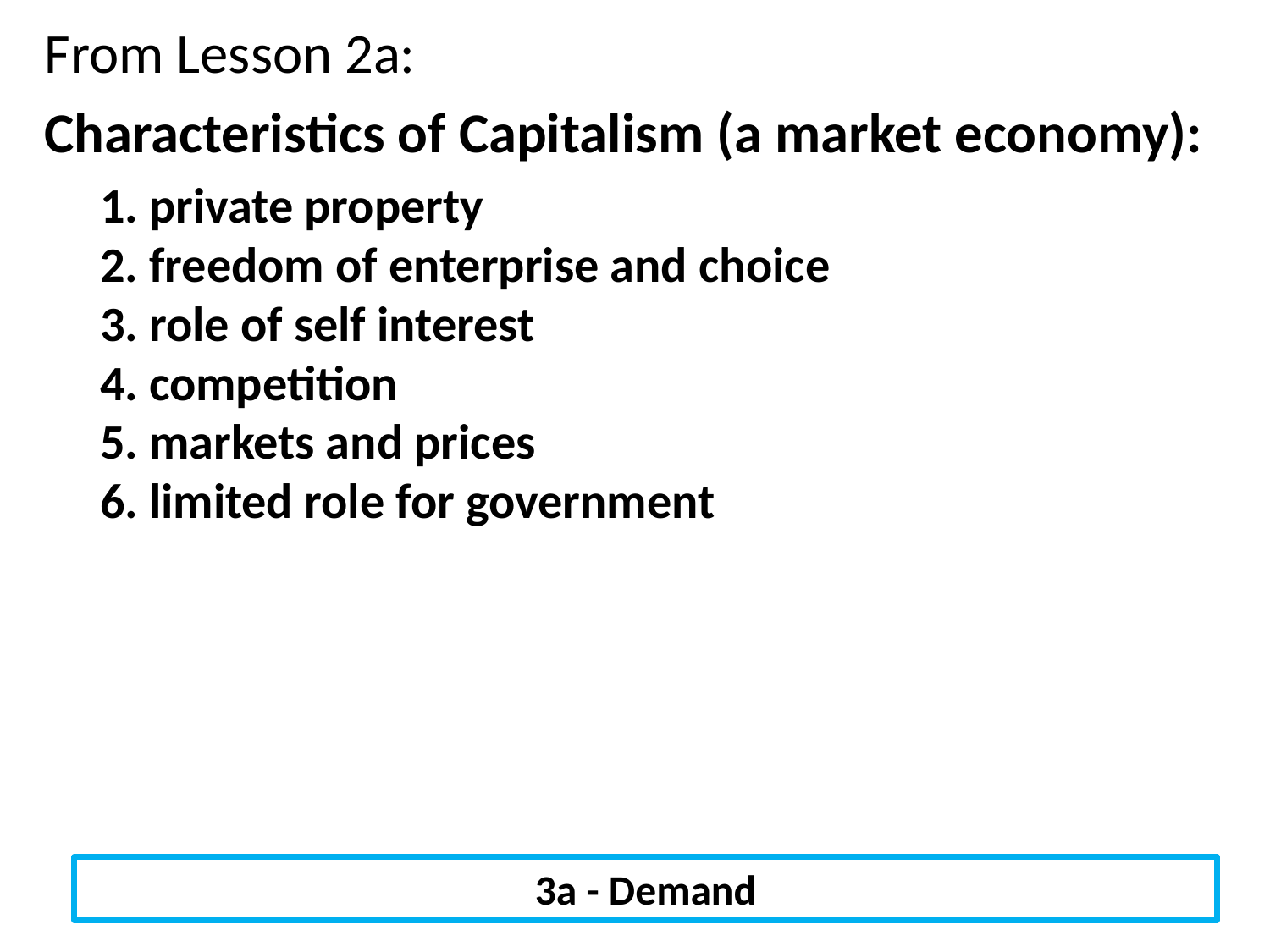

From Lesson 2a:
Characteristics of Capitalism (a market economy):
1. private property
2. freedom of enterprise and choice
3. role of self interest
4. competition
5. markets and prices
6. limited role for government
# 3a - Demand